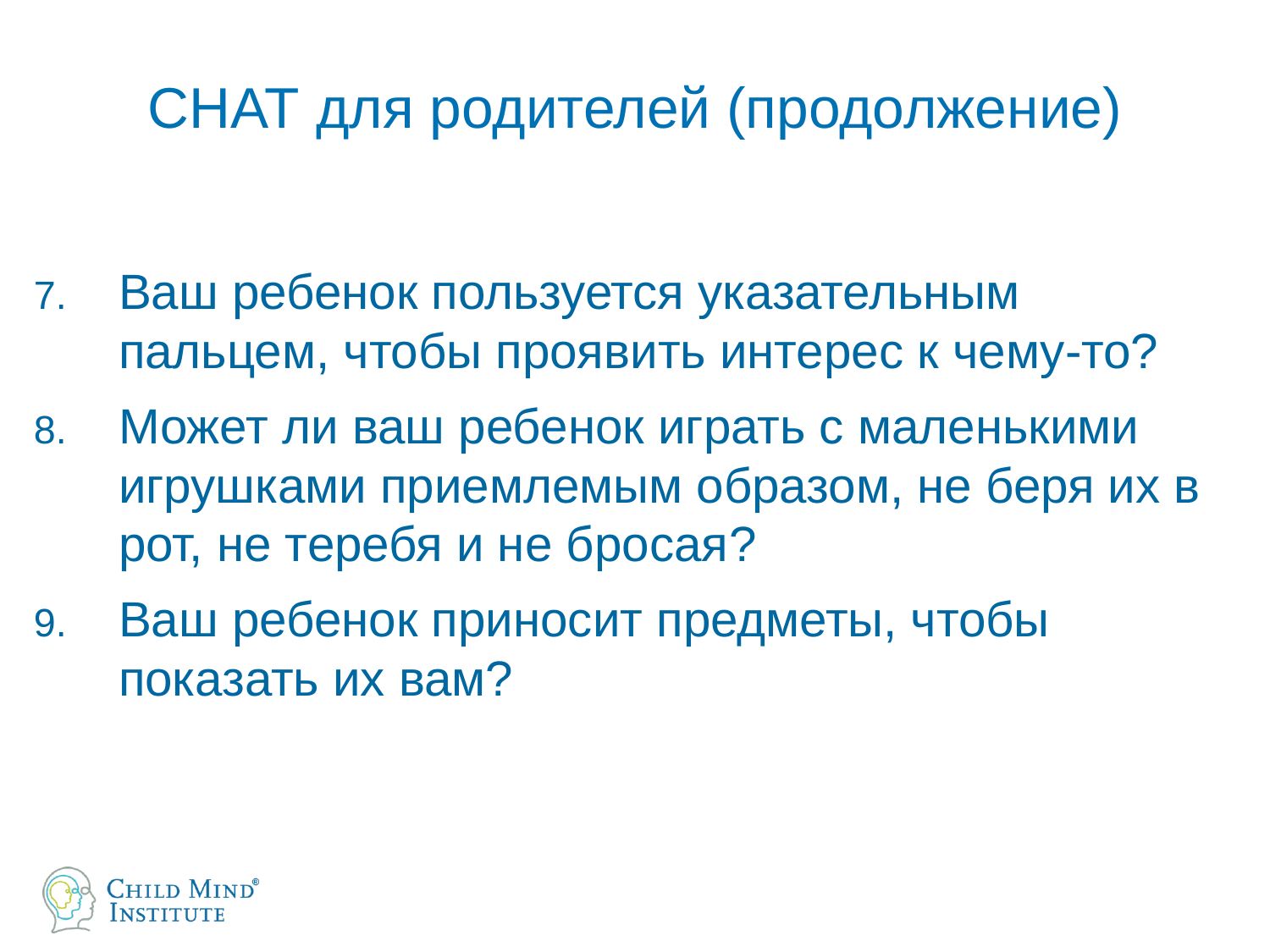

# CHAT для родителей (продолжение)
Ваш ребенок пользуется указательным пальцем, чтобы проявить интерес к чему-то?
Может ли ваш ребенок играть с маленькими игрушками приемлемым образом, не беря их в рот, не теребя и не бросая?
Ваш ребенок приносит предметы, чтобы показать их вам?